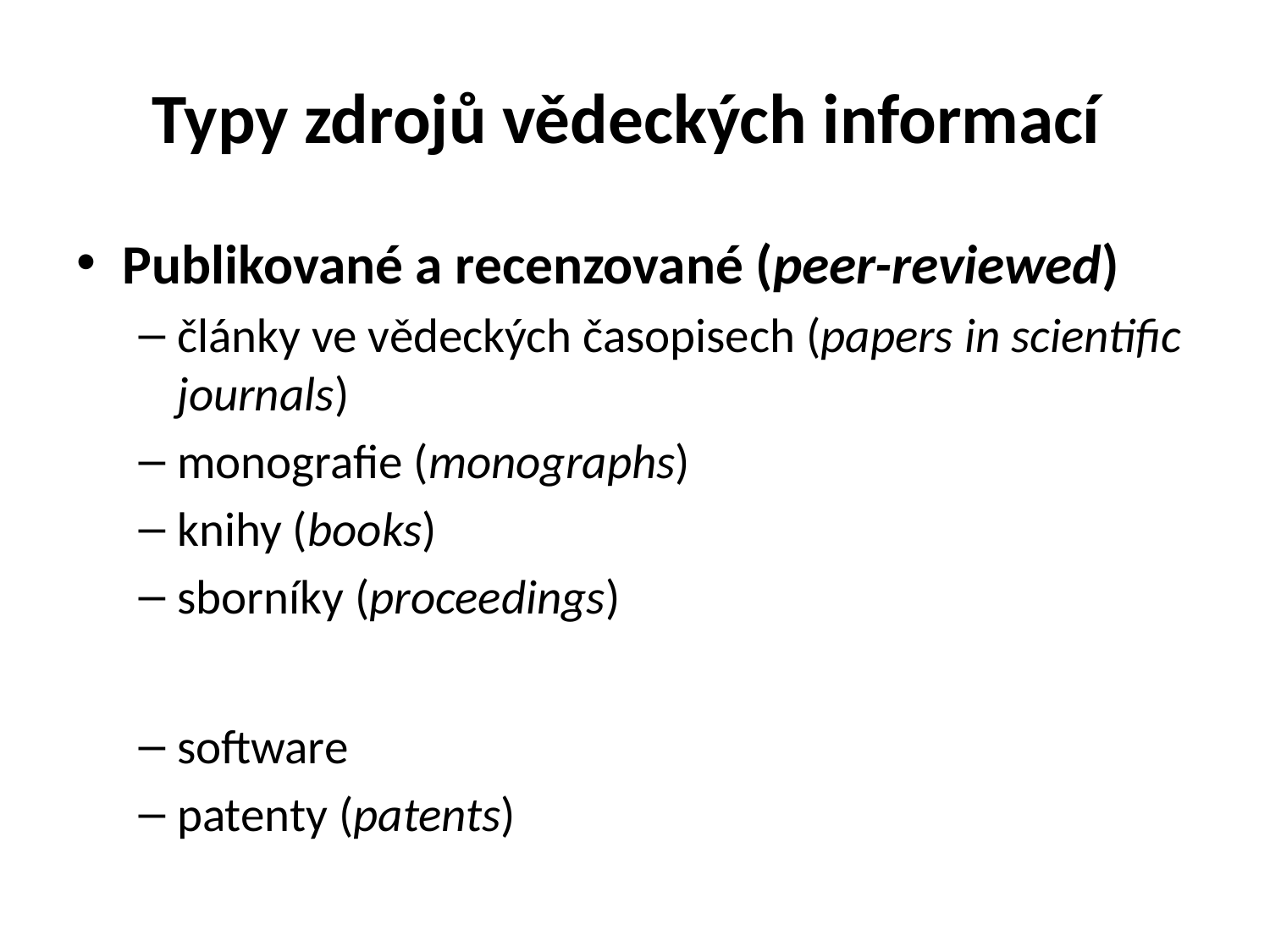

# Typy zdrojů vědeckých informací
Publikované a recenzované (peer-reviewed)
články ve vědeckých časopisech (papers in scientific journals)
monografie (monographs)
knihy (books)
sborníky (proceedings)

software
patenty (patents)